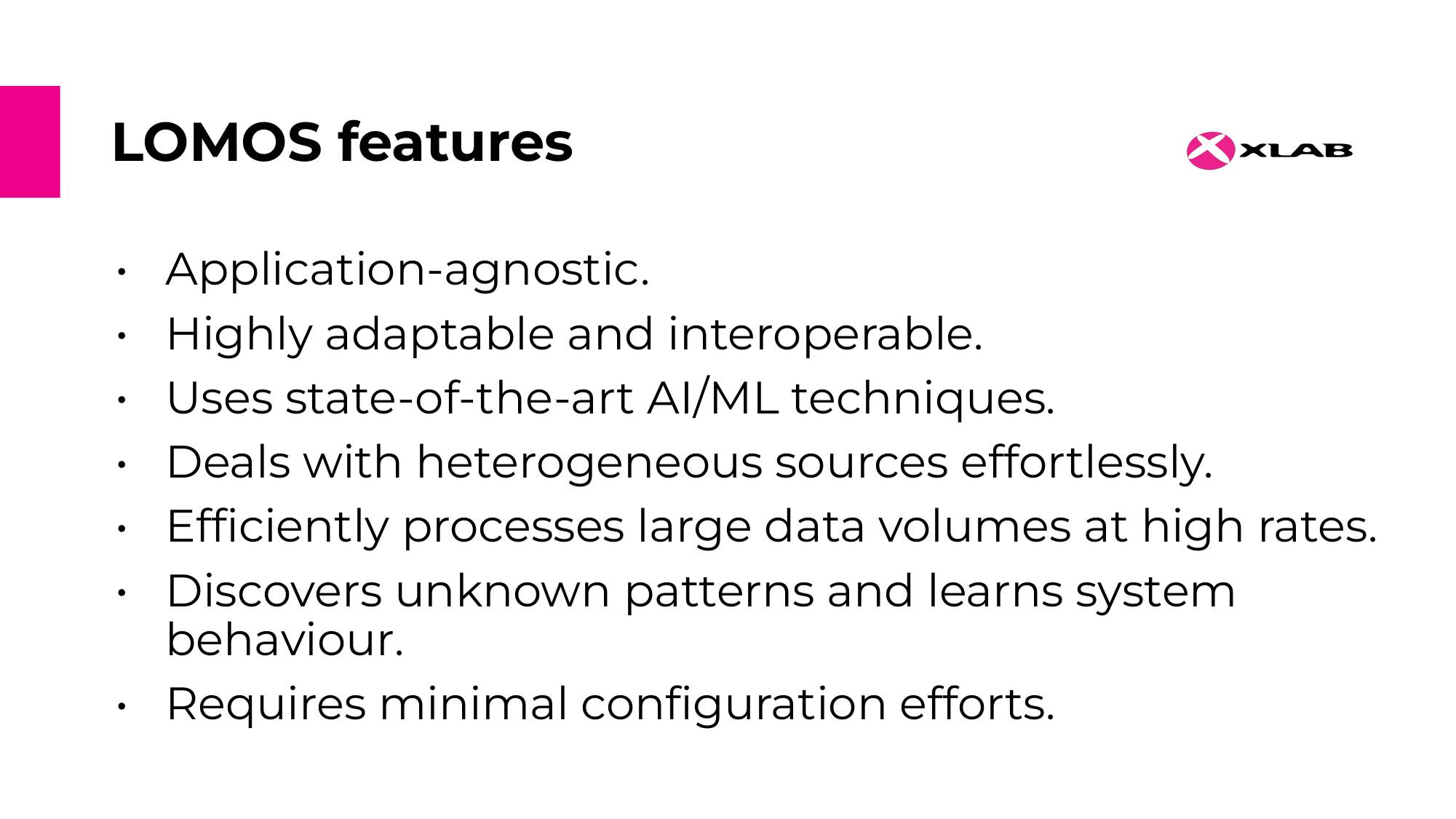

# LOMOS features
Application-agnostic.
Highly adaptable and interoperable.
Uses state-of-the-art AI/ML techniques.
Deals with heterogeneous sources effortlessly.
Efficiently processes large data volumes at high rates.
Discovers unknown patterns and learns system behaviour.
Requires minimal configuration efforts.